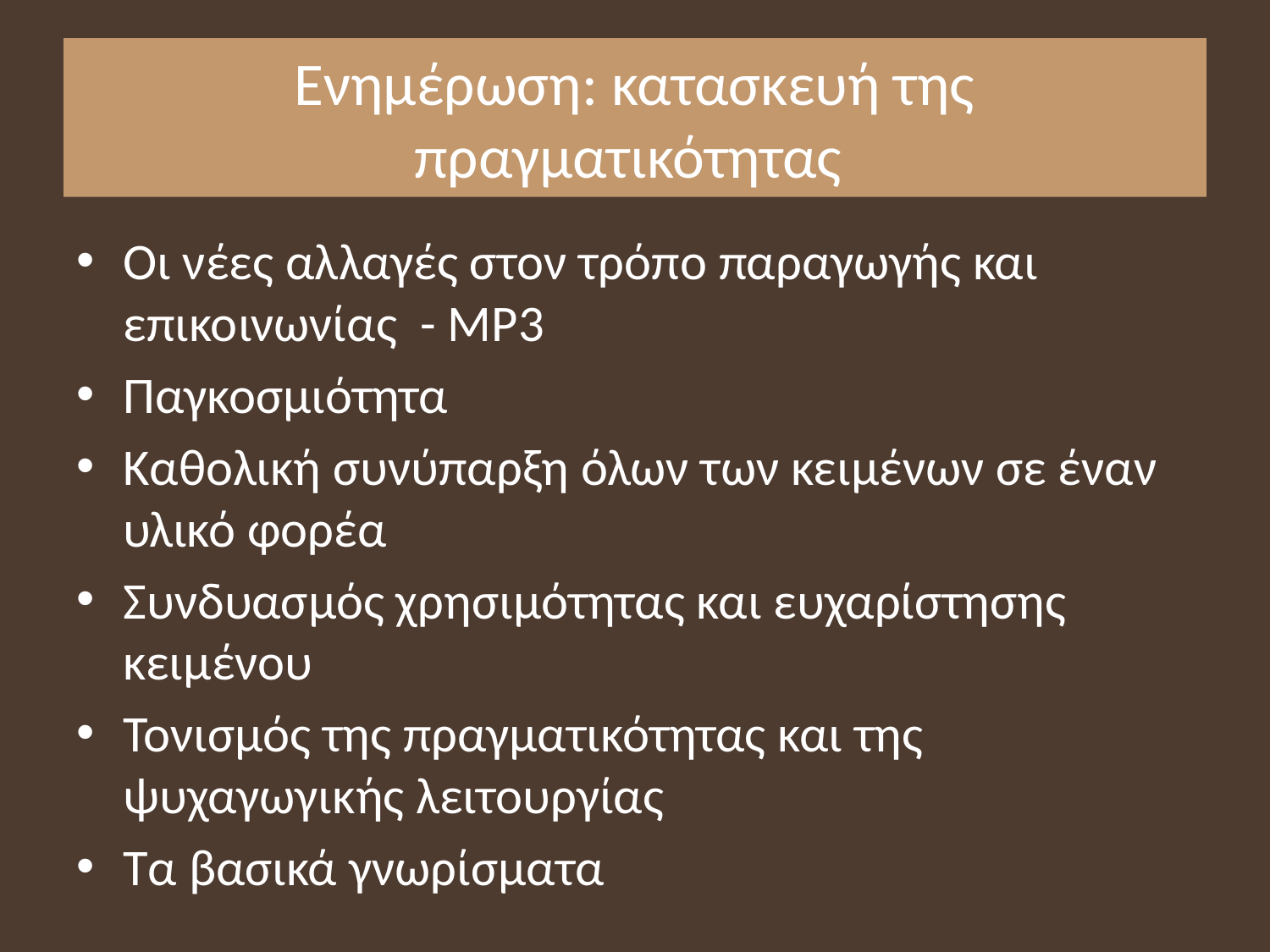

# Ενημέρωση: κατασκευή της πραγματικότητας
Οι νέες αλλαγές στον τρόπο παραγωγής και επικοινωνίας  - ΜΡ3
Παγκοσμιότητα
Καθολική συνύπαρξη όλων των κειμένων σε έναν υλικό φορέα
Συνδυασμός χρησιμότητας και ευχαρίστησης κειμένου
Τονισμός της πραγματικότητας και της ψυχαγωγικής λειτουργίας
Τα βασικά γνωρίσματα